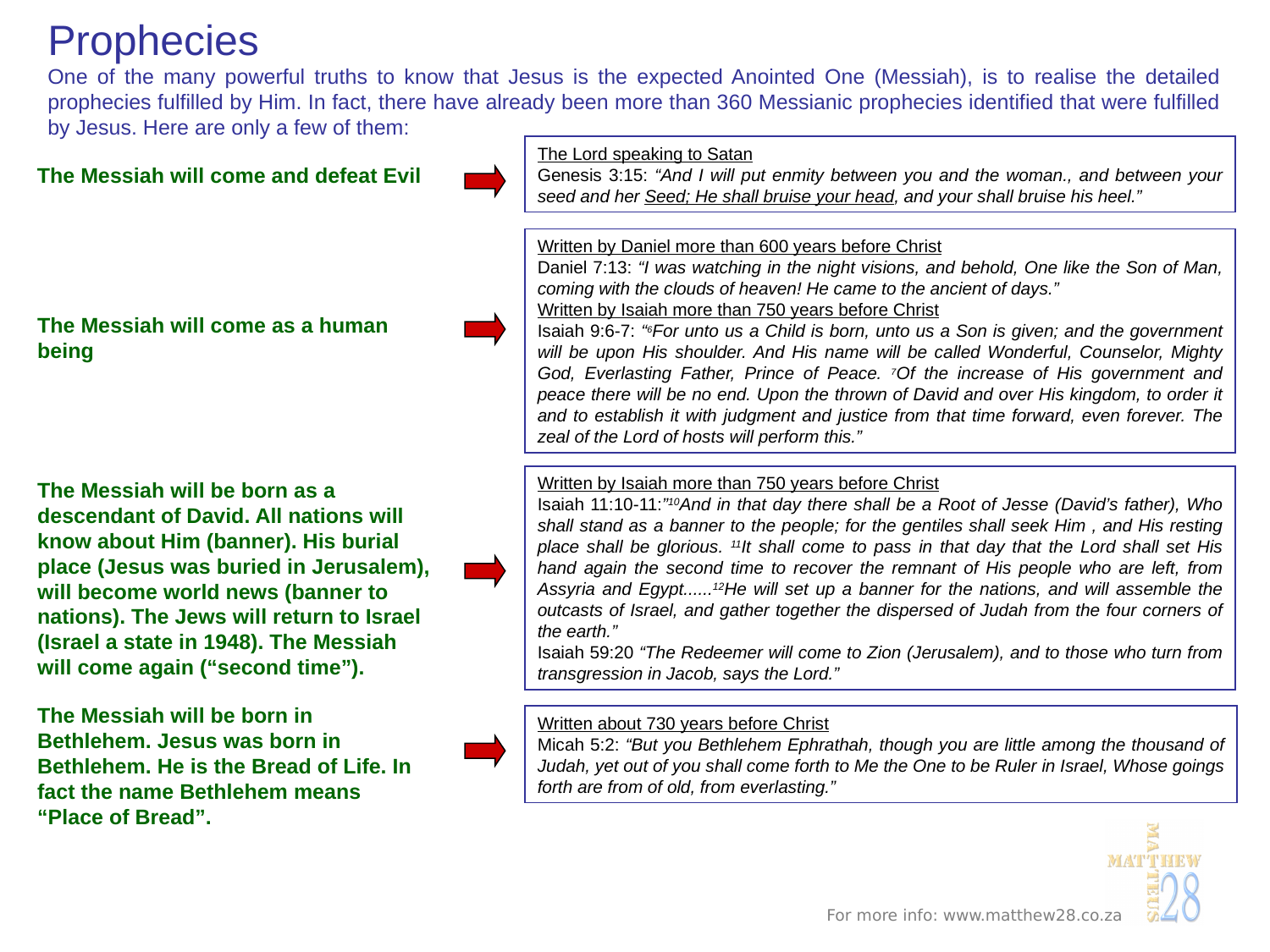

# Prophecies One of the many powerful truths to know that Jesus is the expected Anointed One (Messiah), is to realise the detailed prophecies fulfilled by Him. In fact, there have already been more than 360 Messianic prophecies identified that were fulfilled by Jesus. Here are only a few of them:
The Lord speaking to Satan
Genesis 3:15: “And I will put enmity between you and the woman., and between your seed and her Seed; He shall bruise your head, and your shall bruise his heel.”
The Messiah will come and defeat Evil

Written by Daniel more than 600 years before Christ
Daniel 7:13: “I was watching in the night visions, and behold, One like the Son of Man, coming with the clouds of heaven! He came to the ancient of days.”
Written by Isaiah more than 750 years before Christ
Isaiah 9:6-7: “6For unto us a Child is born, unto us a Son is given; and the government will be upon His shoulder. And His name will be called Wonderful, Counselor, Mighty God, Everlasting Father, Prince of Peace. 7Of the increase of His government and peace there will be no end. Upon the thrown of David and over His kingdom, to order it and to establish it with judgment and justice from that time forward, even forever. The zeal of the Lord of hosts will perform this.”
The Messiah will come as a human being

Written by Isaiah more than 750 years before Christ
Isaiah 11:10-11:”10And in that day there shall be a Root of Jesse (David’s father), Who shall stand as a banner to the people; for the gentiles shall seek Him , and His resting place shall be glorious. 11It shall come to pass in that day that the Lord shall set His hand again the second time to recover the remnant of His people who are left, from Assyria and Egypt......12He will set up a banner for the nations, and will assemble the outcasts of Israel, and gather together the dispersed of Judah from the four corners of the earth.”
Isaiah 59:20 “The Redeemer will come to Zion (Jerusalem), and to those who turn from transgression in Jacob, says the Lord.”
The Messiah will be born as a descendant of David. All nations will know about Him (banner). His burial place (Jesus was buried in Jerusalem), will become world news (banner to nations). The Jews will return to Israel (Israel a state in 1948). The Messiah will come again (“second time”).

The Messiah will be born in Bethlehem. Jesus was born in Bethlehem. He is the Bread of Life. In fact the name Bethlehem means “Place of Bread”.
Written about 730 years before Christ
Micah 5:2: “But you Bethlehem Ephrathah, though you are little among the thousand of Judah, yet out of you shall come forth to Me the One to be Ruler in Israel, Whose goings forth are from of old, from everlasting.”

For more info: www.matthew28.co.za